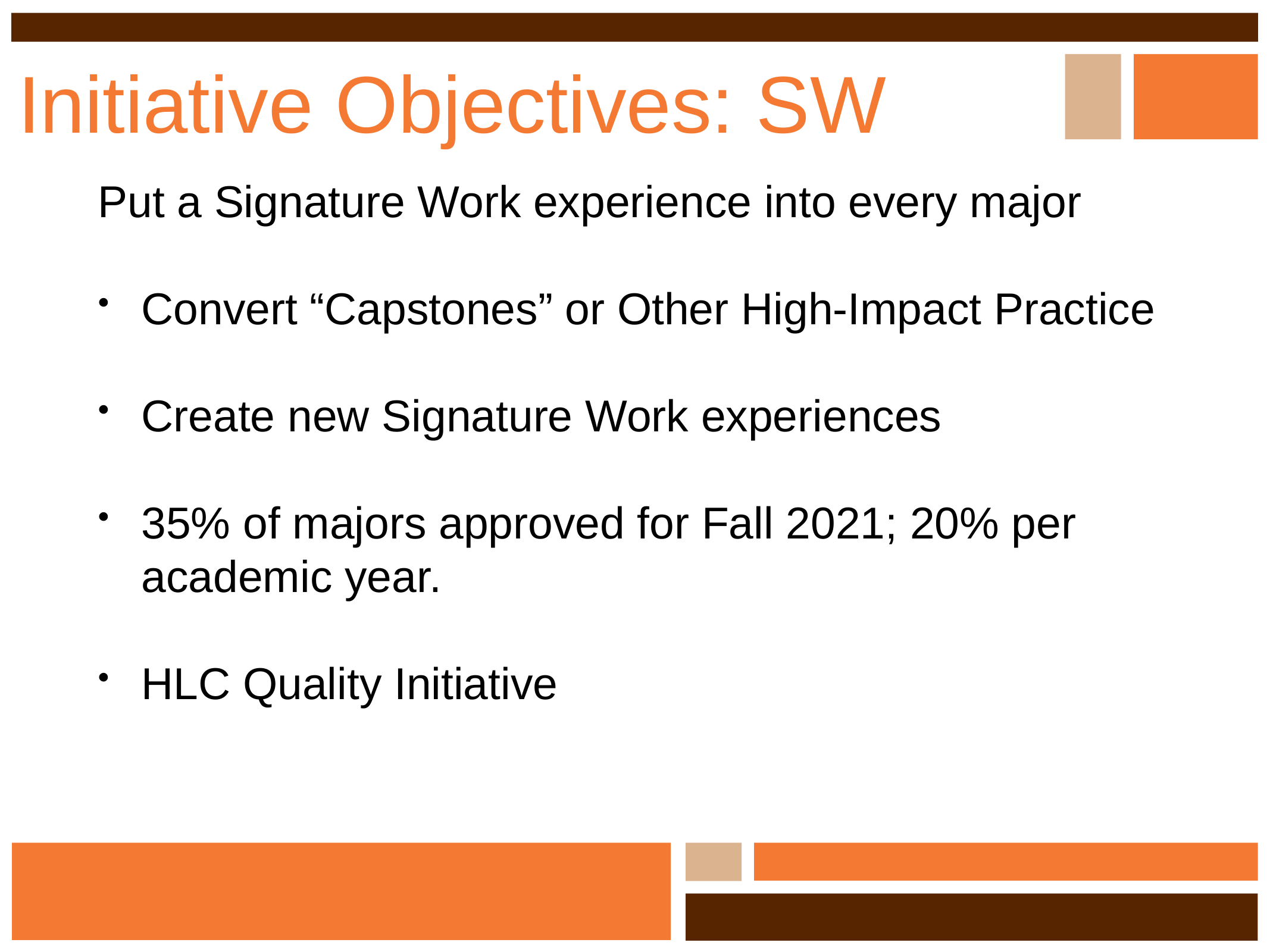

# Initiative Objectives: SW
Put a Signature Work experience into every major
Convert “Capstones” or Other High-Impact Practice
Create new Signature Work experiences
35% of majors approved for Fall 2021; 20% per academic year.
HLC Quality Initiative